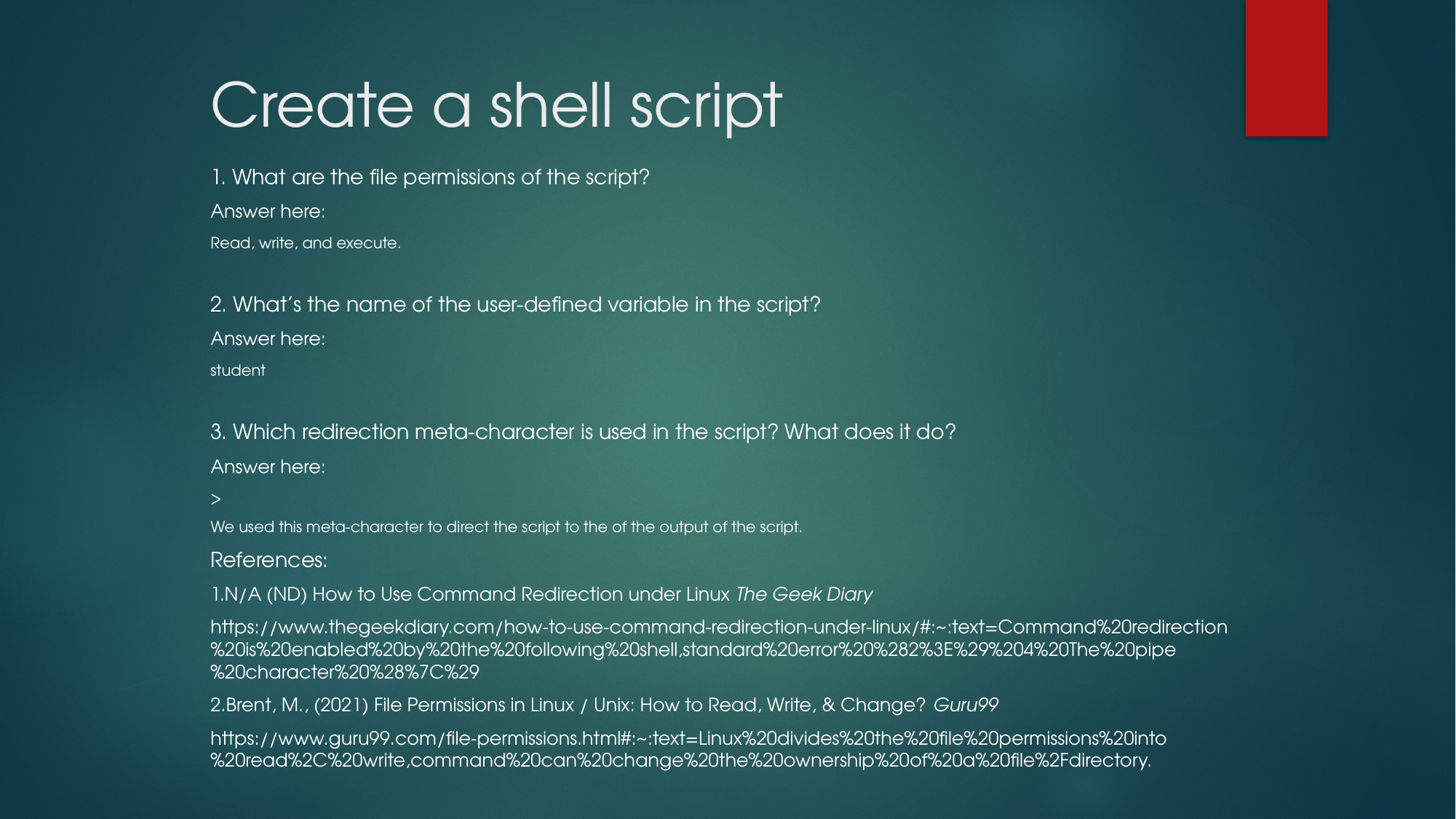

# Create a shell script
1. What are the file permissions of the script?
Answer here:
Read, write, and execute.

2. What’s the name of the user-defined variable in the script?
Answer here:
student

3. Which redirection meta-character is used in the script? What does it do?
Answer here:
>
We used this meta-character to direct the script to the of the output of the script.
References:
1.N/A (ND) How to Use Command Redirection under Linux The Geek Diary
https://www.thegeekdiary.com/how-to-use-command-redirection-under-linux/#:~:text=Command%20redirection%20is%20enabled%20by%20the%20following%20shell,standard%20error%20%282%3E%29%204%20The%20pipe%20character%20%28%7C%29
2.Brent, M., (2021) File Permissions in Linux / Unix: How to Read, Write, & Change? Guru99
https://www.guru99.com/file-permissions.html#:~:text=Linux%20divides%20the%20file%20permissions%20into%20read%2C%20write,command%20can%20change%20the%20ownership%20of%20a%20file%2Fdirectory.